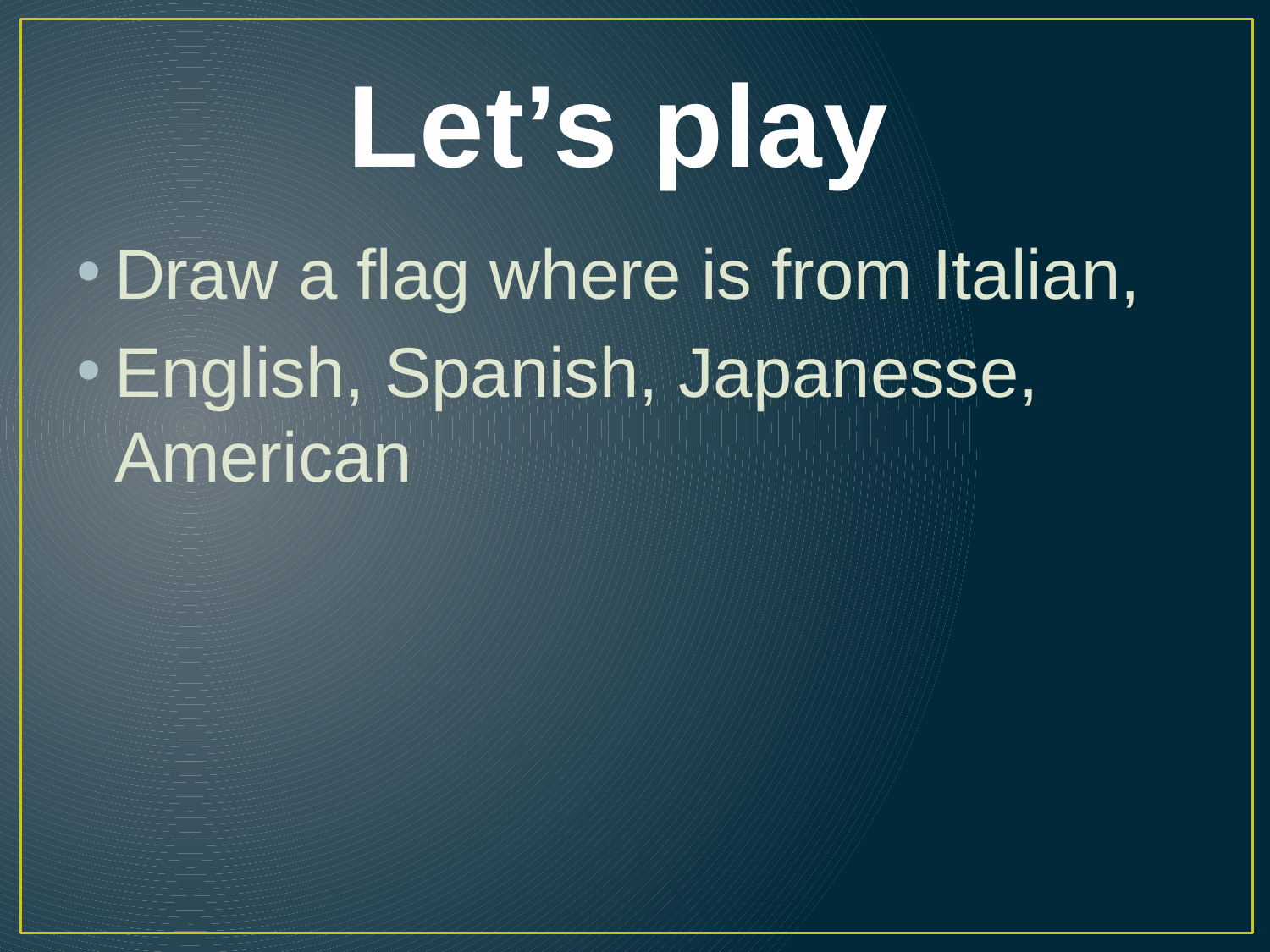

# Let’s play
Draw a flag where is from Italian,
English, Spanish, Japanesse, American